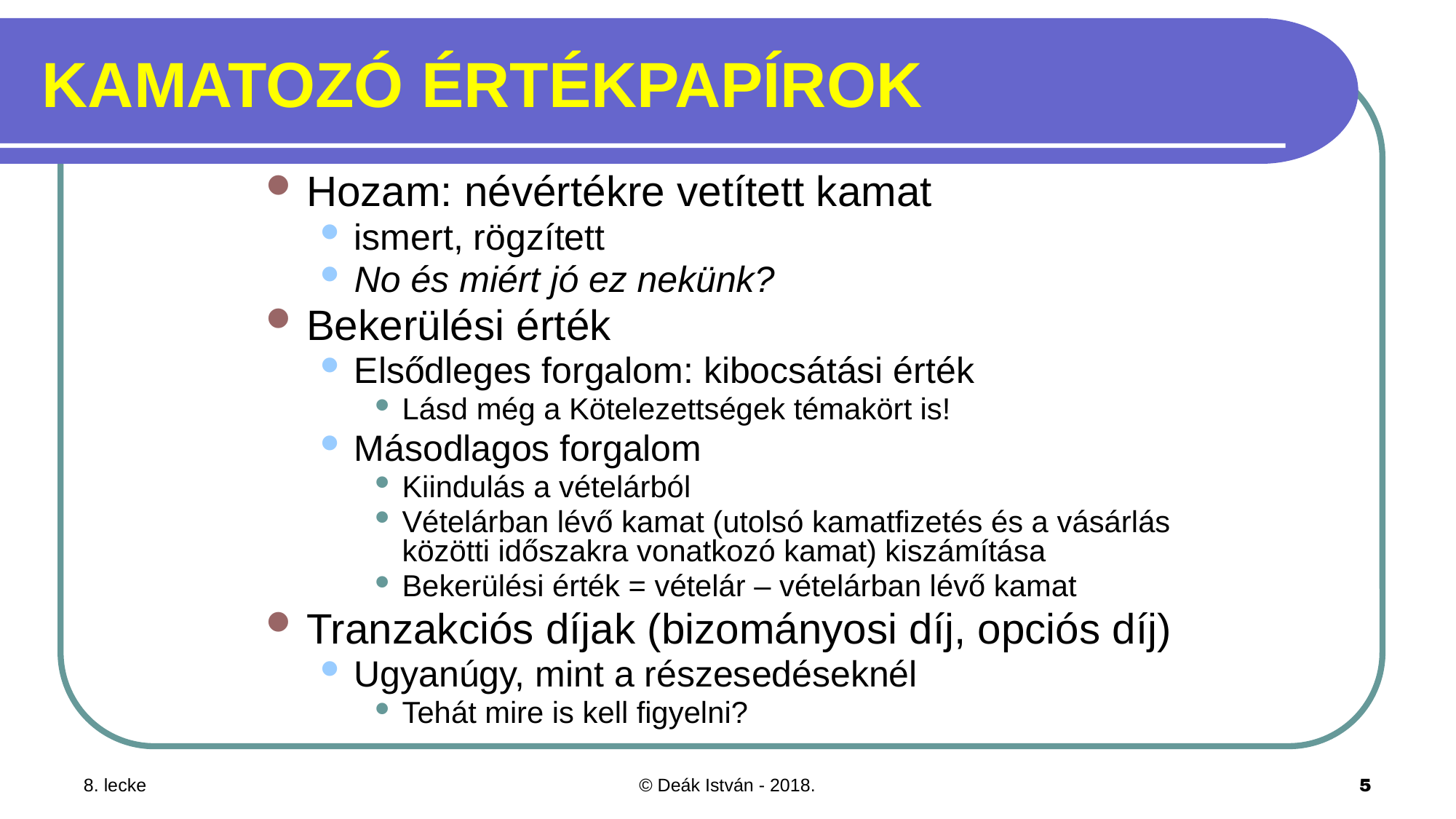

# KAMATOZÓ ÉRTÉKPAPÍROK
Hozam: névértékre vetített kamat
ismert, rögzített
No és miért jó ez nekünk?
Bekerülési érték
Elsődleges forgalom: kibocsátási érték
Lásd még a Kötelezettségek témakört is!
Másodlagos forgalom
Kiindulás a vételárból
Vételárban lévő kamat (utolsó kamatfizetés és a vásárlás közötti időszakra vonatkozó kamat) kiszámítása
Bekerülési érték = vételár – vételárban lévő kamat
Tranzakciós díjak (bizományosi díj, opciós díj)
Ugyanúgy, mint a részesedéseknél
Tehát mire is kell figyelni?
8. lecke
© Deák István - 2018.
5